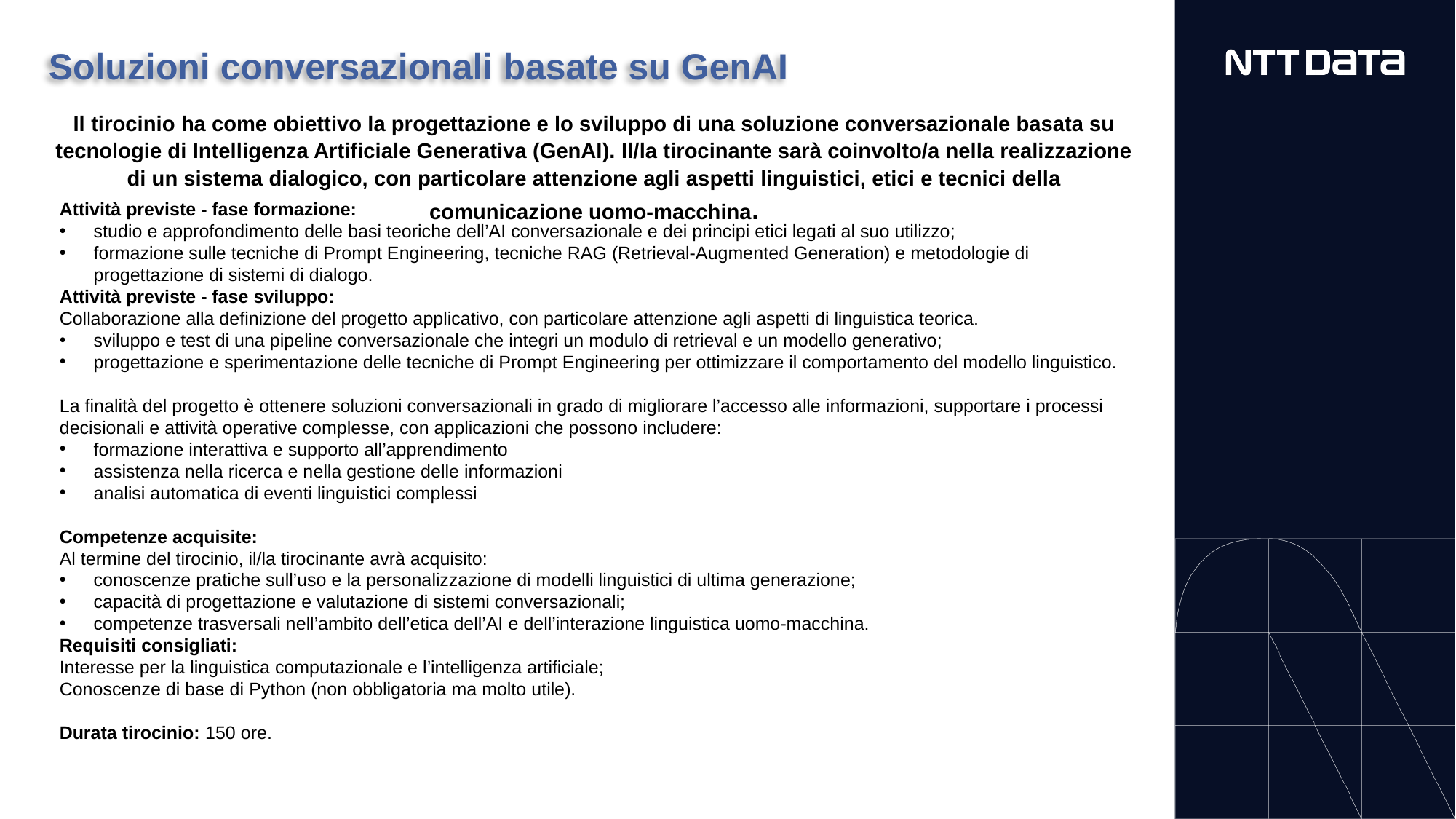

# Soluzioni conversazionali basate su GenAI

Attività previste - fase formazione:
studio e approfondimento delle basi teoriche dell’AI conversazionale e dei principi etici legati al suo utilizzo;
formazione sulle tecniche di Prompt Engineering, tecniche RAG (Retrieval-Augmented Generation) e metodologie di progettazione di sistemi di dialogo.
Attività previste - fase sviluppo:
Collaborazione alla definizione del progetto applicativo, con particolare attenzione agli aspetti di linguistica teorica.
sviluppo e test di una pipeline conversazionale che integri un modulo di retrieval e un modello generativo;
progettazione e sperimentazione delle tecniche di Prompt Engineering per ottimizzare il comportamento del modello linguistico.

La finalità del progetto è ottenere soluzioni conversazionali in grado di migliorare l’accesso alle informazioni, supportare i processi decisionali e attività operative complesse, con applicazioni che possono includere:
formazione interattiva e supporto all’apprendimento
assistenza nella ricerca e nella gestione delle informazioni
analisi automatica di eventi linguistici complessi

Competenze acquisite:
Al termine del tirocinio, il/la tirocinante avrà acquisito:
conoscenze pratiche sull’uso e la personalizzazione di modelli linguistici di ultima generazione;
capacità di progettazione e valutazione di sistemi conversazionali;
competenze trasversali nell’ambito dell’etica dell’AI e dell’interazione linguistica uomo-macchina.
Requisiti consigliati:
Interesse per la linguistica computazionale e l’intelligenza artificiale;
Conoscenze di base di Python (non obbligatoria ma molto utile).
Durata tirocinio: 150 ore.
Il tirocinio ha come obiettivo la progettazione e lo sviluppo di una soluzione conversazionale basata su tecnologie di Intelligenza Artificiale Generativa (GenAI). Il/la tirocinante sarà coinvolto/a nella realizzazione di un sistema dialogico, con particolare attenzione agli aspetti linguistici, etici e tecnici della comunicazione uomo-macchina.